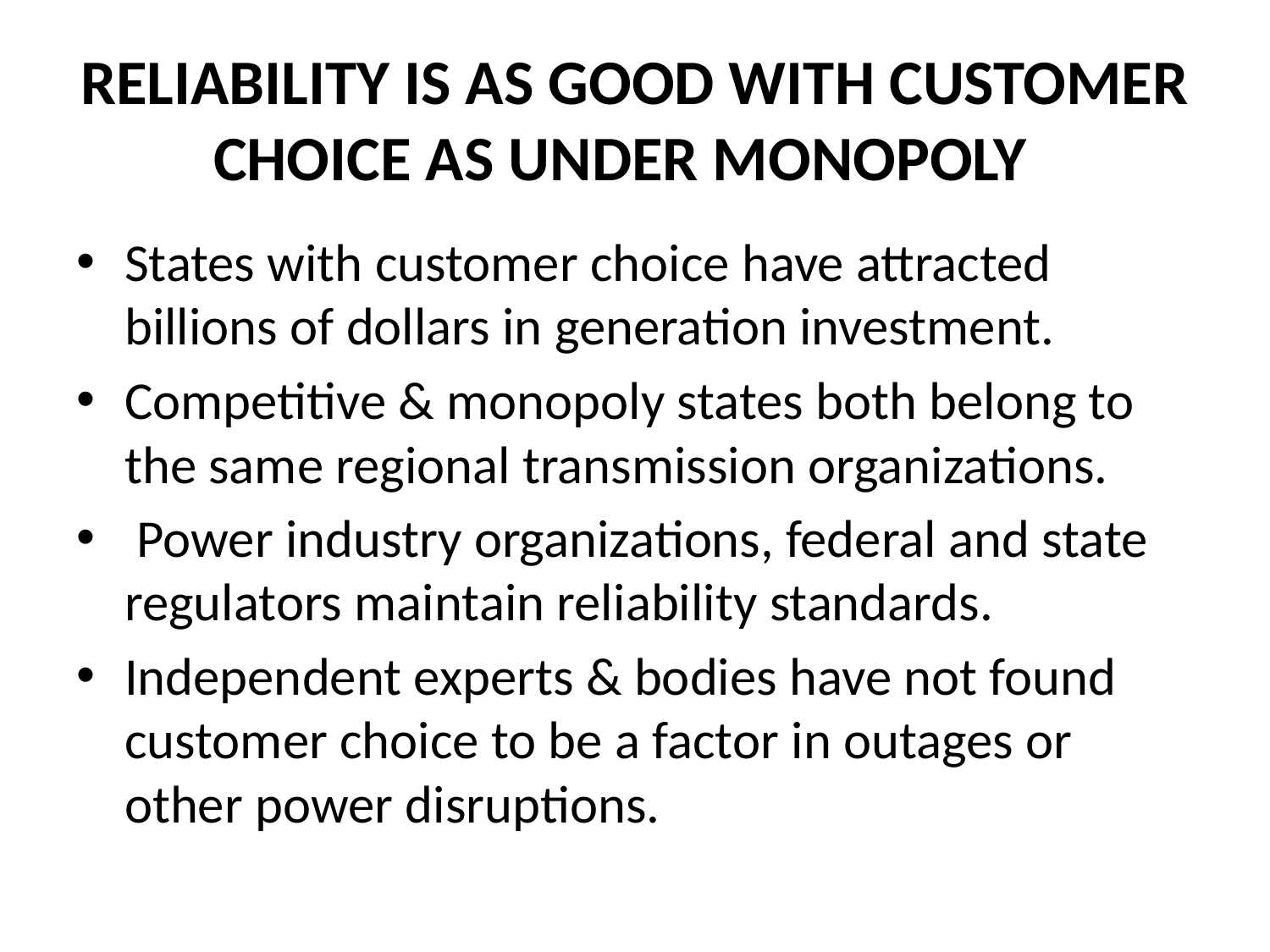

# RELIABILITY IS AS GOOD WITH CUSTOMER CHOICE AS UNDER MONOPOLY
States with customer choice have attracted billions of dollars in generation investment.
Competitive & monopoly states both belong to the same regional transmission organizations.
 Power industry organizations, federal and state regulators maintain reliability standards.
Independent experts & bodies have not found customer choice to be a factor in outages or other power disruptions.